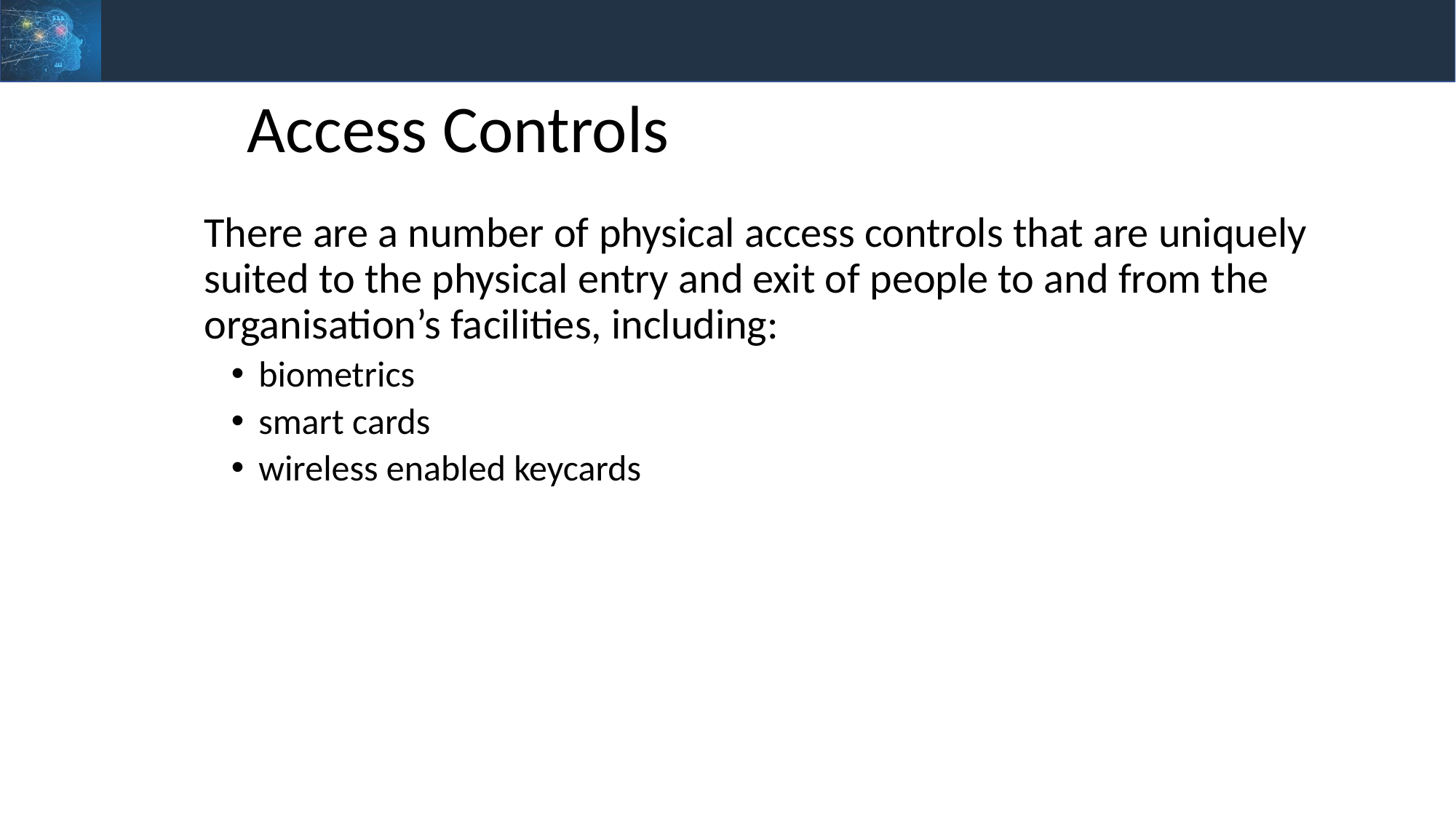

Access Controls
	There are a number of physical access controls that are uniquely suited to the physical entry and exit of people to and from the organisation’s facilities, including:
biometrics
smart cards
wireless enabled keycards